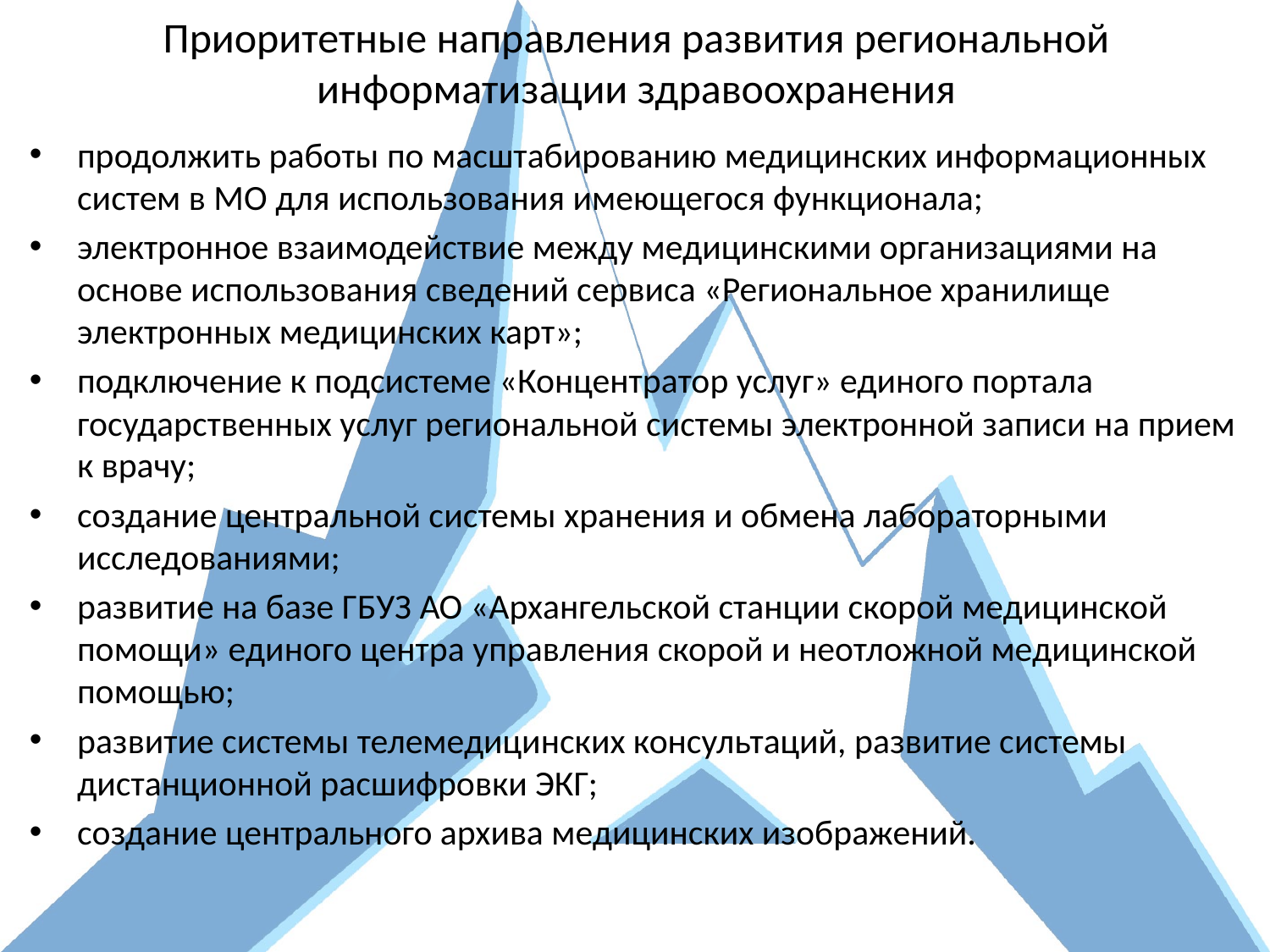

# Приоритетные направления развития региональной информатизации здравоохранения
продолжить работы по масштабированию медицинских информационных систем в МО для использования имеющегося функционала;
электронное взаимодействие между медицинскими организациями на основе использования сведений сервиса «Региональное хранилище электронных медицинских карт»;
подключение к подсистеме «Концентратор услуг» единого портала государственных услуг региональной системы электронной записи на прием к врачу;
создание центральной системы хранения и обмена лабораторными исследованиями;
развитие на базе ГБУЗ АО «Архангельской станции скорой медицинской помощи» единого центра управления скорой и неотложной медицинской помощью;
развитие системы телемедицинских консультаций, развитие системы дистанционной расшифровки ЭКГ;
создание центрального архива медицинских изображений.